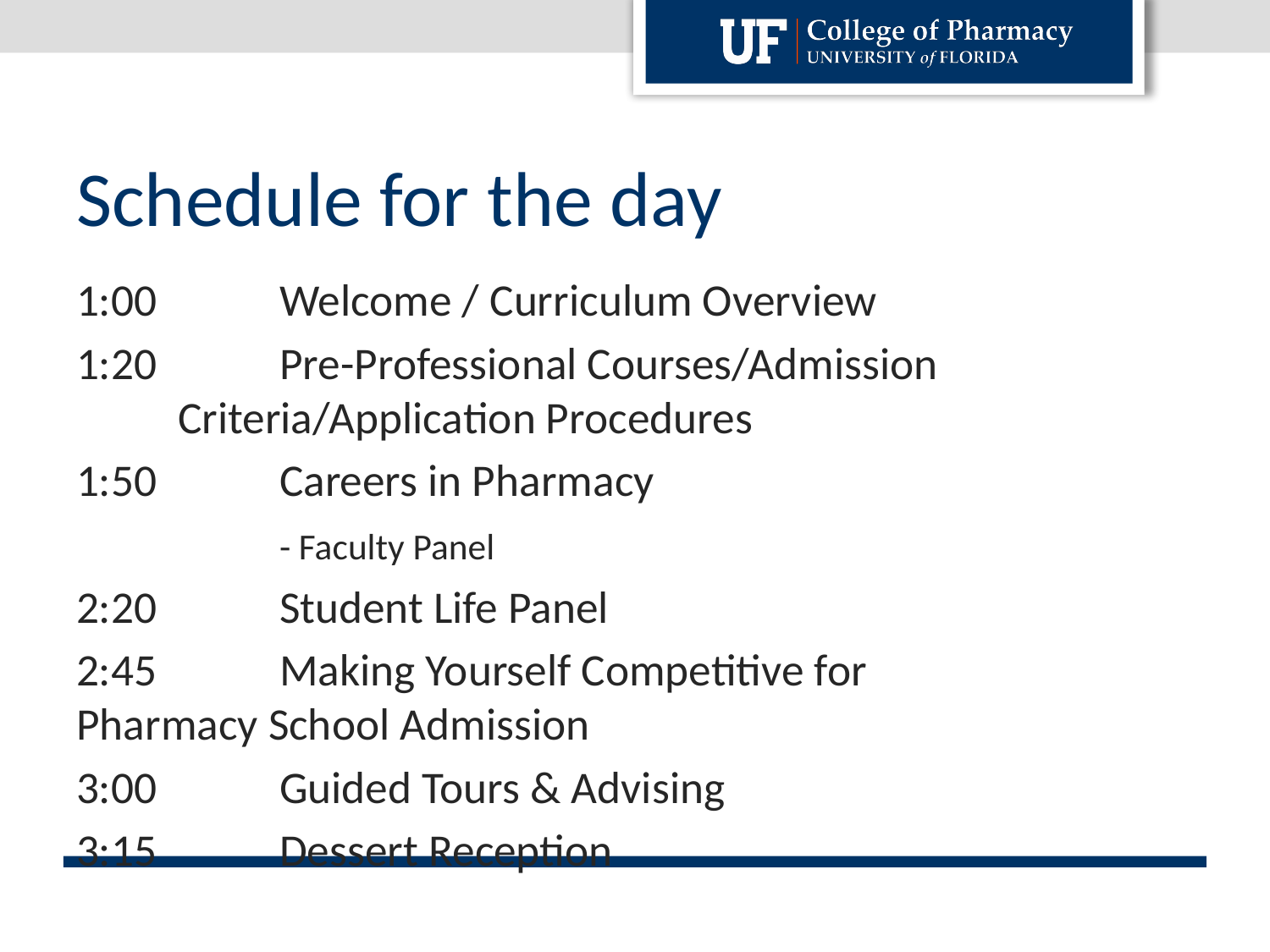

# Schedule for the day
1:00		Welcome / Curriculum Overview
1:20		Pre-Professional Courses/Admission 			Criteria/Application Procedures
1:50		Careers in Pharmacy
		- Faculty Panel
2:20		Student Life Panel
2:45		Making Yourself Competitive for 			Pharmacy School Admission
3:00		Guided Tours & Advising
3:15		Dessert Reception